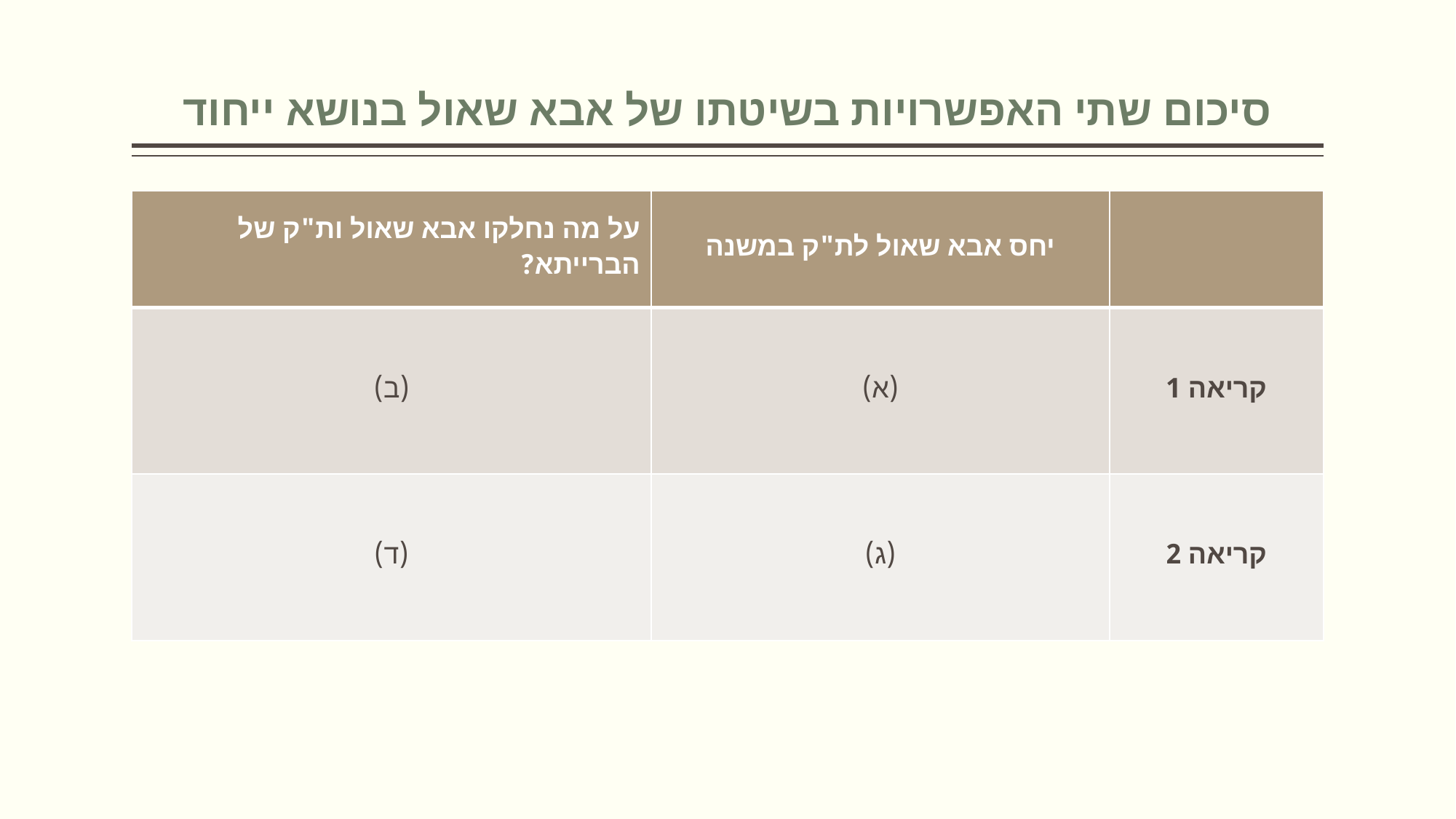

# סיכום שתי האפשרויות בשיטתו של אבא שאול בנושא ייחוד
| על מה נחלקו אבא שאול ות"ק של הברייתא? | יחס אבא שאול לת"ק במשנה |  |
| --- | --- | --- |
| (ב) | (א) | קריאה 1 |
| (ד) | (ג) | קריאה 2 |